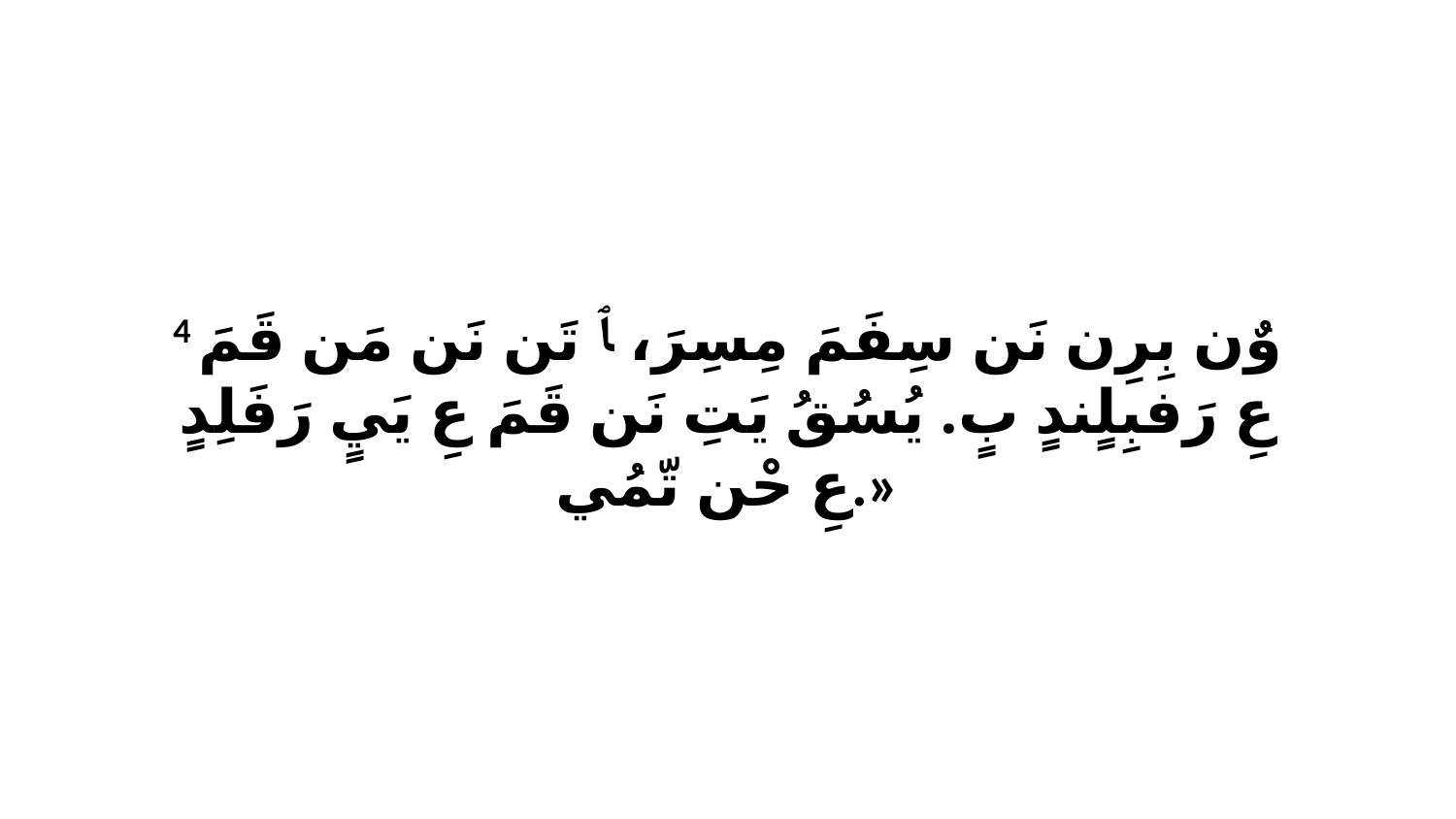

4 وٌن بِرِن نَن سِفَمَ مِسِرَ، ﭑ تَن نَن مَن قَمَ عِ رَفبِلٍندٍ بٍ. يُسُقُ يَتِ نَن قَمَ عِ يَيٍ رَفَلِدٍ عِ حْن تّمُي.»